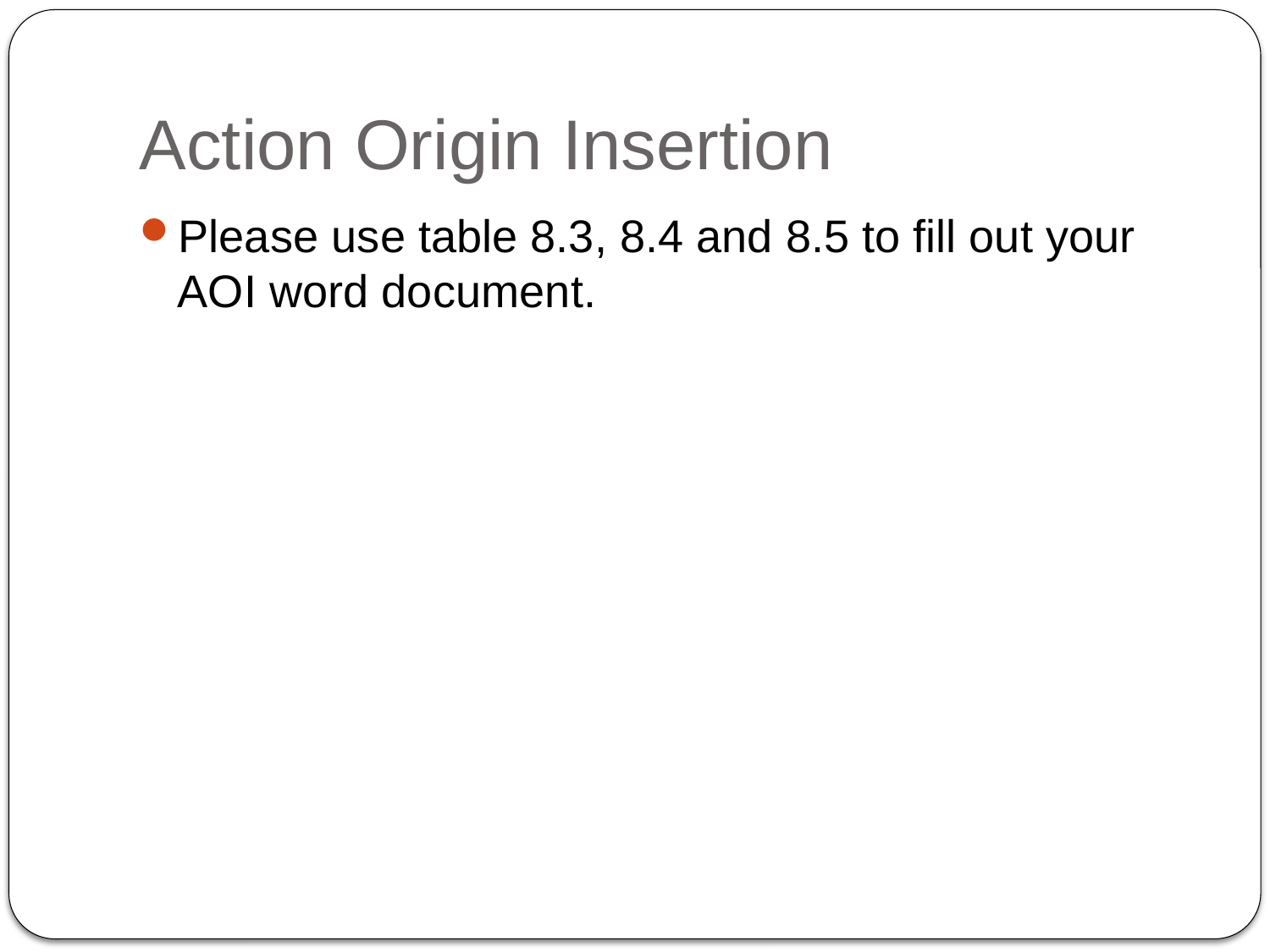

# Action Origin Insertion
Please use table 8.3, 8.4 and 8.5 to fill out your AOI word document.